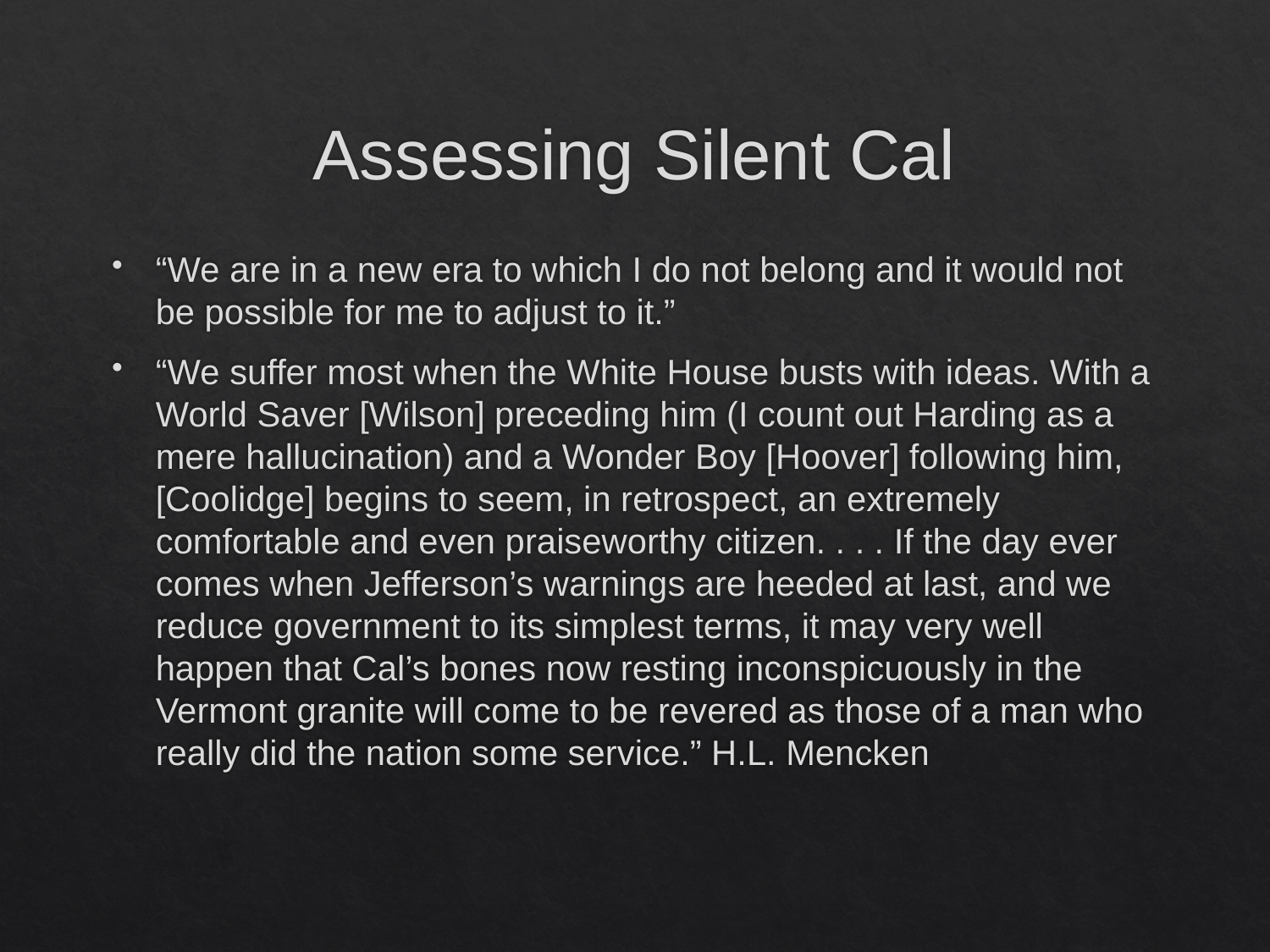

# Assessing Silent Cal
“We are in a new era to which I do not belong and it would not be possible for me to adjust to it.”
“We suffer most when the White House busts with ideas. With a World Saver [Wilson] preceding him (I count out Harding as a mere hallucination) and a Wonder Boy [Hoover] following him, [Coolidge] begins to seem, in retrospect, an extremely comfortable and even praiseworthy citizen. . . . If the day ever comes when Jefferson’s warnings are heeded at last, and we reduce government to its simplest terms, it may very well happen that Cal’s bones now resting inconspicuously in the Vermont granite will come to be revered as those of a man who really did the nation some service.” H.L. Mencken